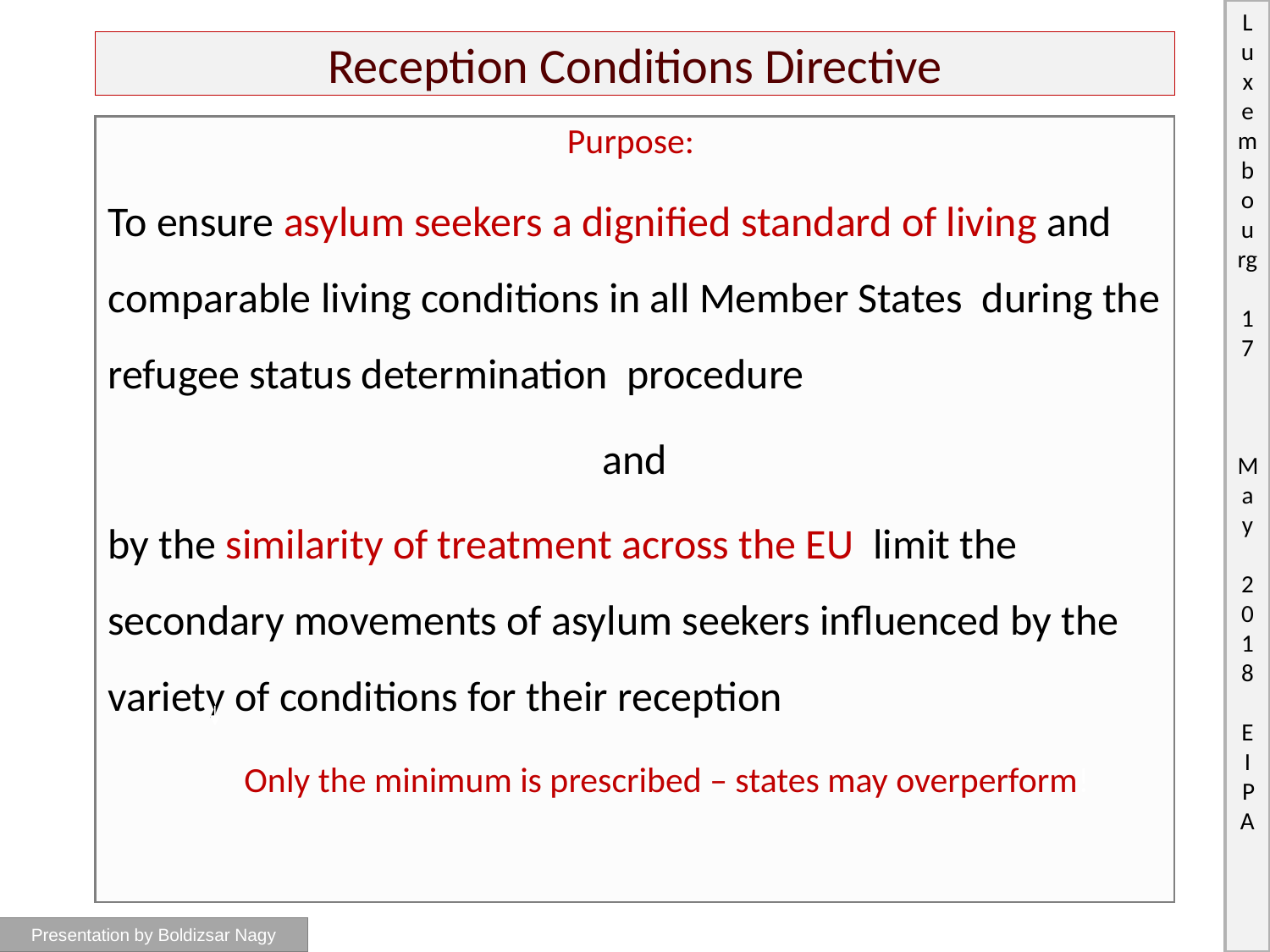

# Reception Conditions Directive
Purpose:
To ensure asylum seekers a dignified standard of living and comparable living conditions in all Member States  during the refugee status determination  procedure
and
by the similarity of treatment across the EU  limit the secondary movements of asylum seekers influenced by the variety of conditions for their reception

Only the minimum is prescribed – states may overperform!